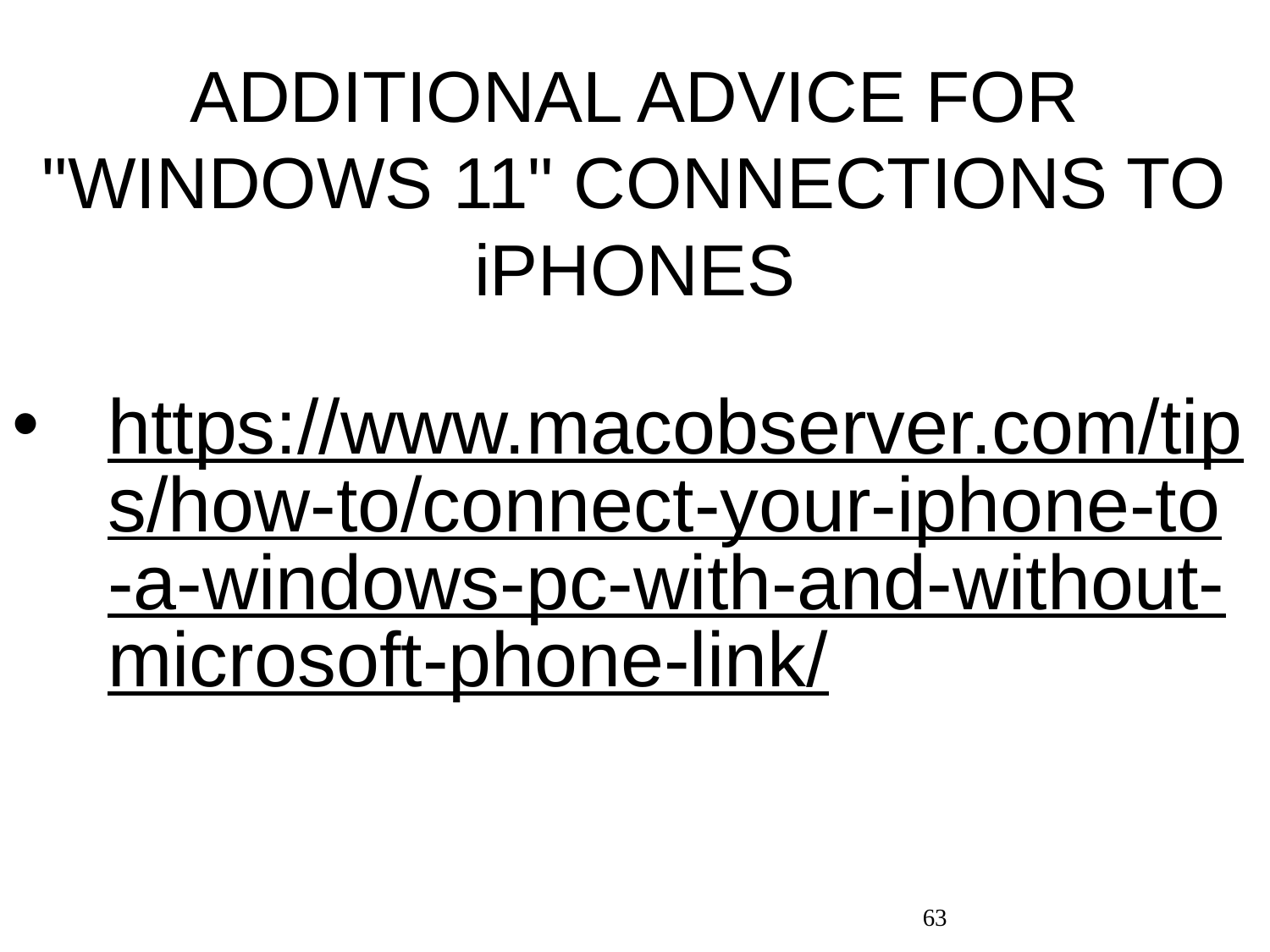

# ADDITIONAL ADVICE FOR "WINDOWS 11" CONNECTIONS TO iPHONES
https://www.macobserver.com/tips/how-to/connect-your-iphone-to-a-windows-pc-with-and-without-microsoft-phone-link/
63